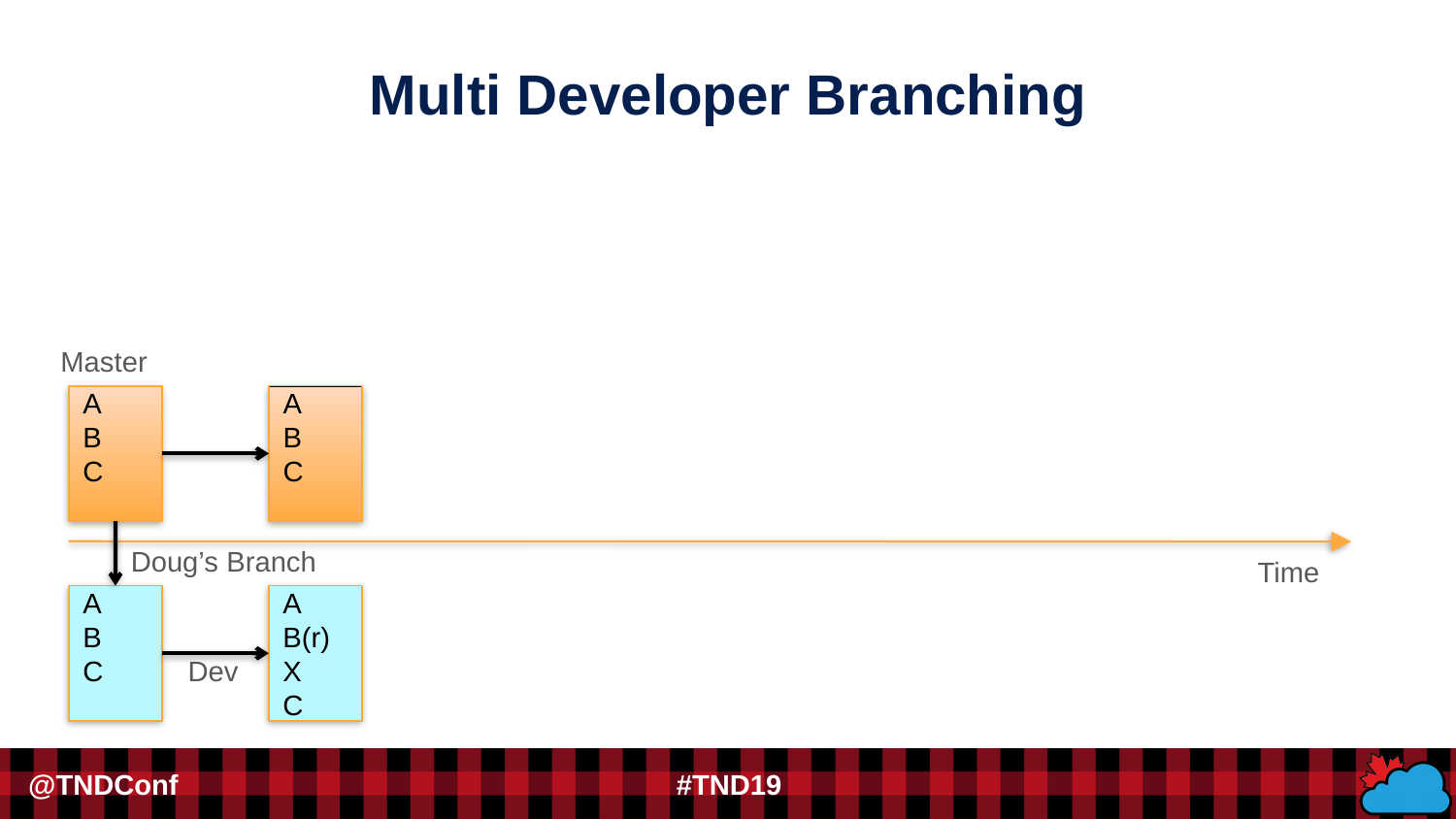

Multi Developer Branching
Master
A
B
C

A
B
C

Doug’s Branch
Time
A
B
C

A
B(r)
X
C
Dev